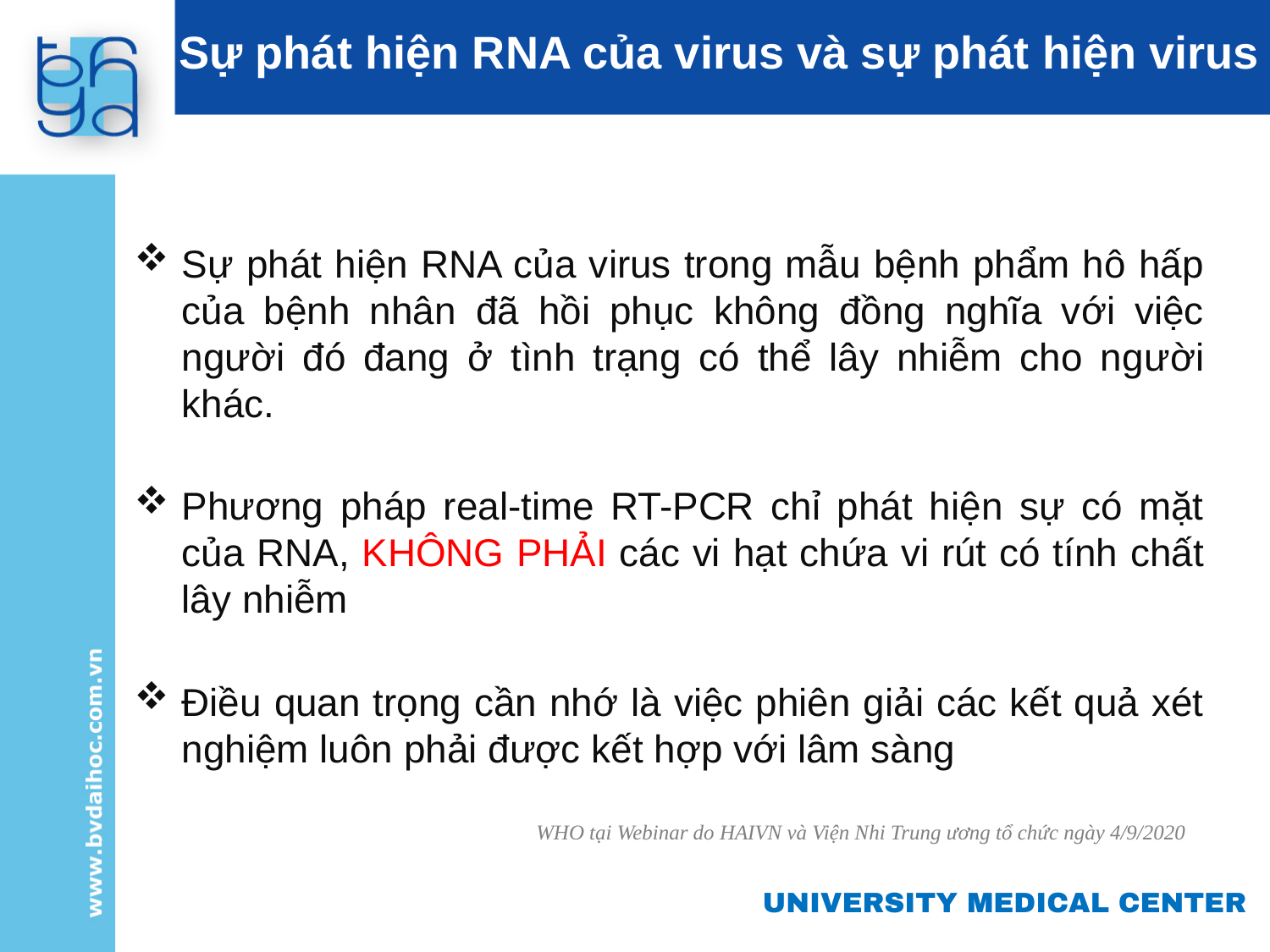

# Sự phát hiện RNA của virus và sự phát hiện virus
Sự phát hiện RNA của virus trong mẫu bệnh phẩm hô hấp của bệnh nhân đã hồi phục không đồng nghĩa với việc người đó đang ở tình trạng có thể lây nhiễm cho người khác.

Phương pháp real-time RT-PCR chỉ phát hiện sự có mặt của RNA, KHÔNG PHẢI các vi hạt chứa vi rút có tính chất lây nhiễm

Điều quan trọng cần nhớ là việc phiên giải các kết quả xét nghiệm luôn phải được kết hợp với lâm sàng

 WHO tại Webinar do HAIVN và Viện Nhi Trung ương tổ chức ngày 4/9/2020